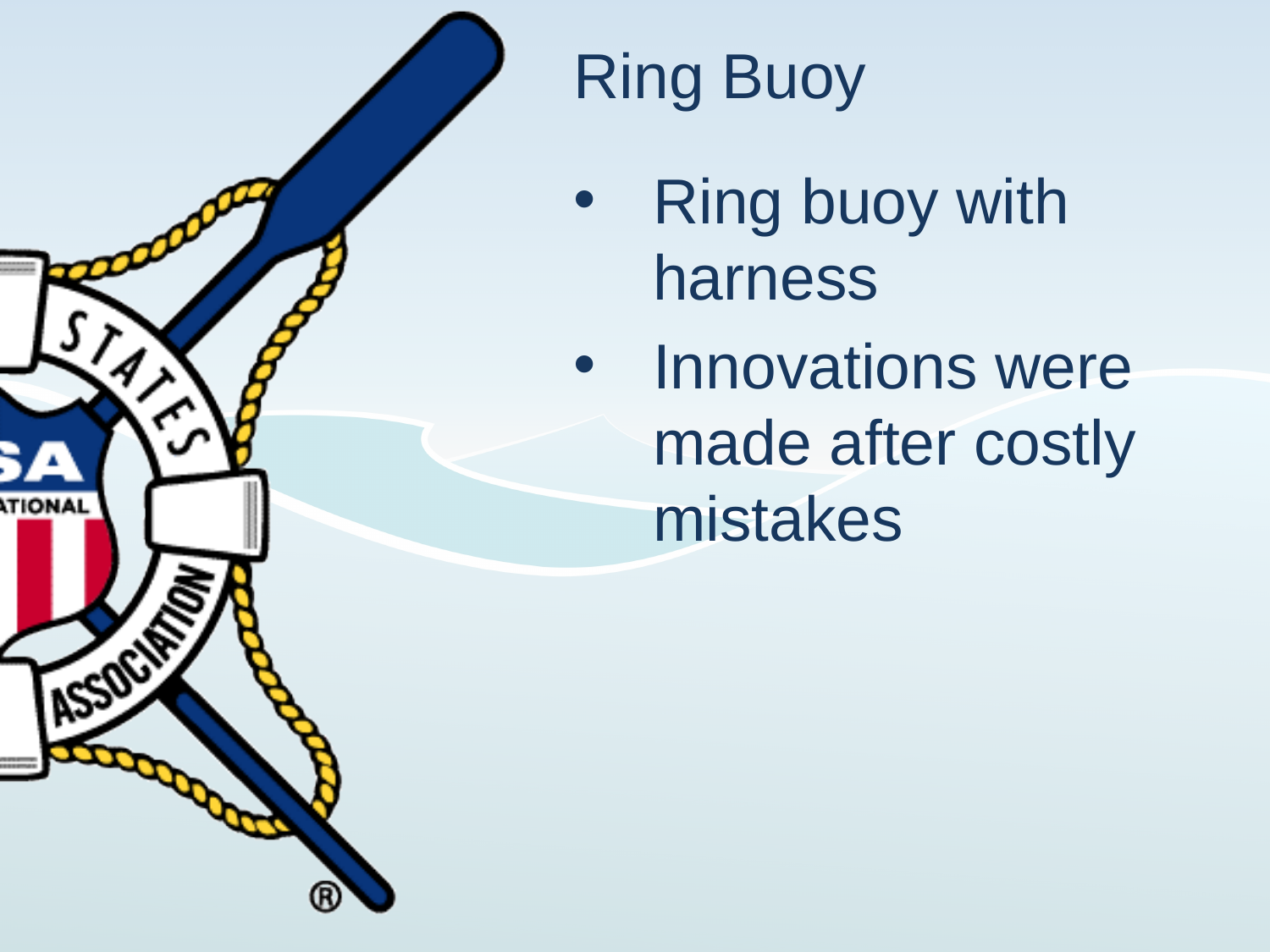

# Ring Buoy
Ring buoy with harness
Innovations were made after costly mistakes